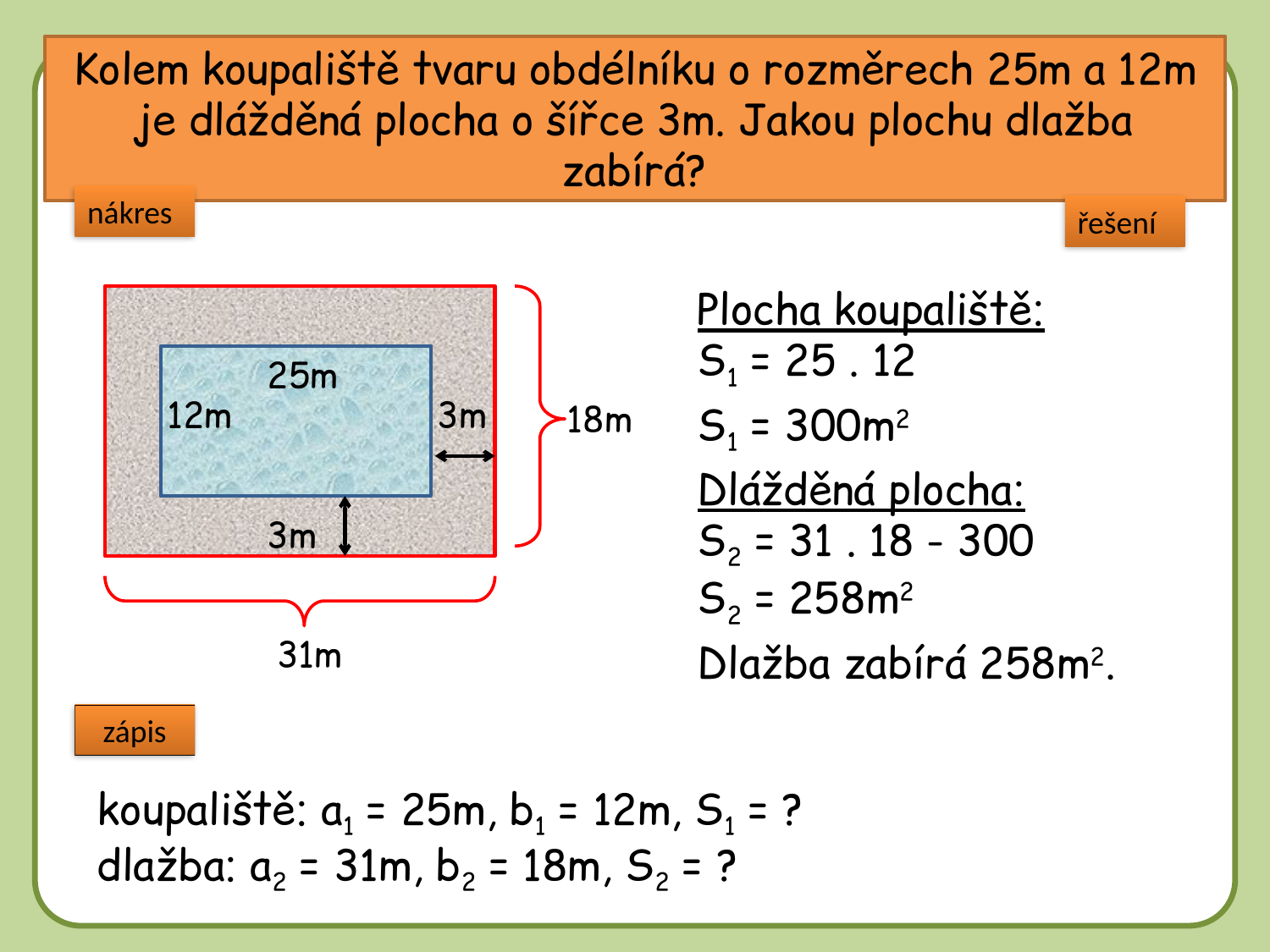

Kolem koupaliště tvaru obdélníku o rozměrech 25m a 12m je dlážděná plocha o šířce 3m. Jakou plochu dlažba zabírá?
DD
nákres
řešení
Plocha koupaliště:
S1 = 25 . 12
S1 = 300m2
Dlážděná plocha:
S2 = 31 . 18 - 300
S2 = 258m2
Dlažba zabírá 258m2.

25m
12m
3m
18m

3m
31m
zápis
koupaliště: a1 = 25m, b1 = 12m, S1 = ?
dlažba: a2 = 31m, b2 = 18m, S2 = ?